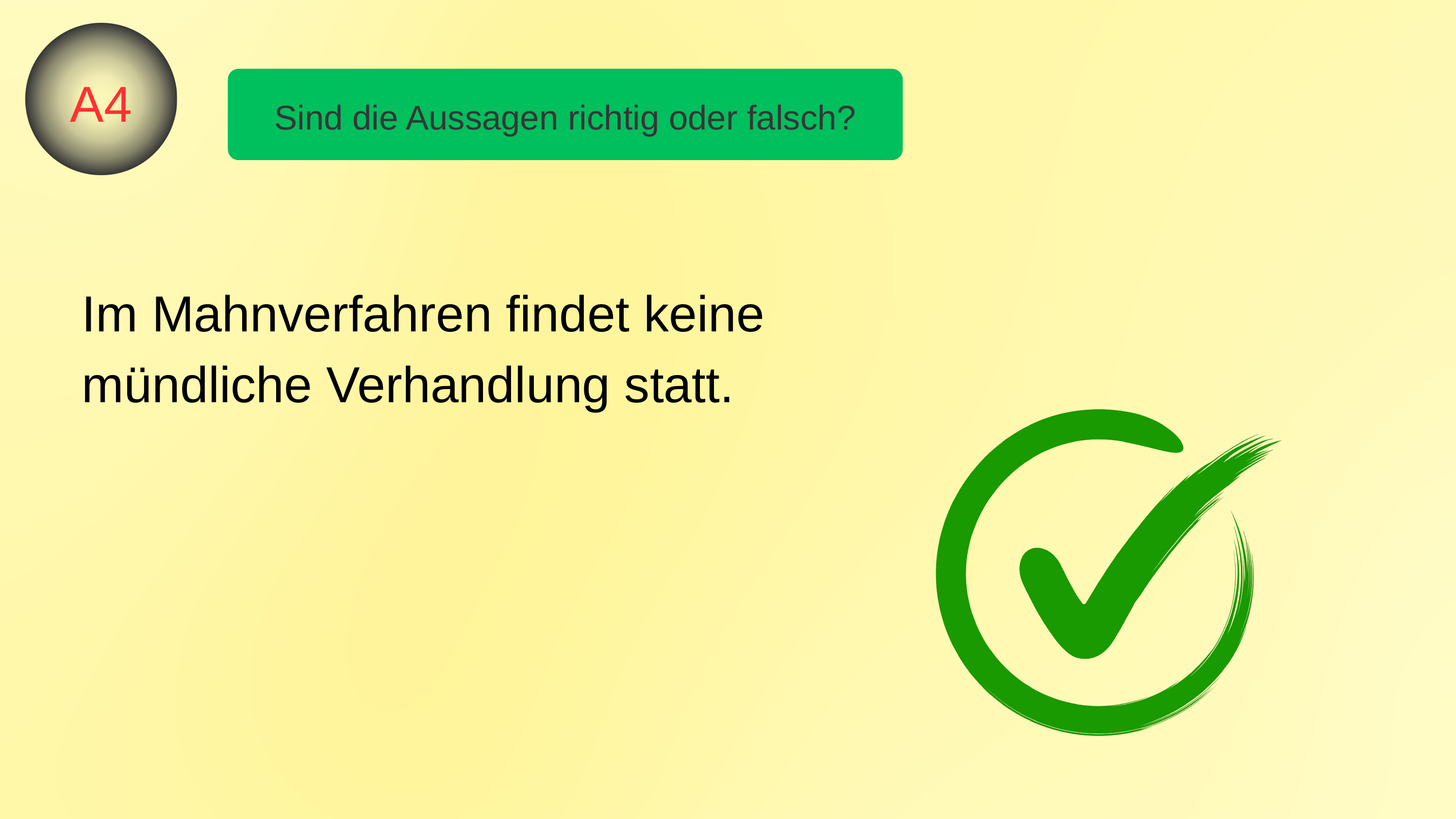

A4

Sind die Aussagen richtig oder falsch?
Im Mahnverfahren findet keine mündliche Verhandlung statt.